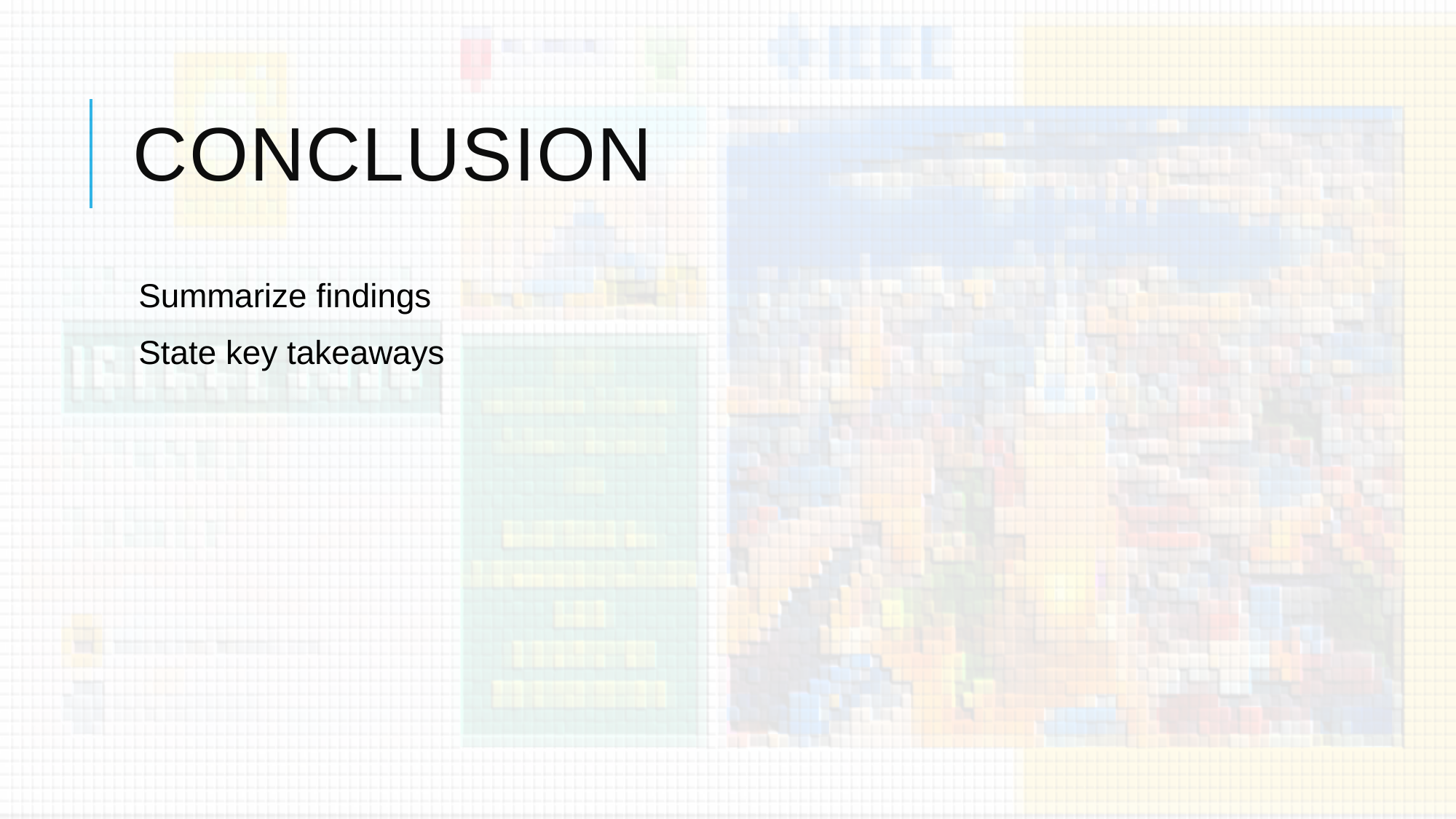

# Conclusion
Summarize findings
State key takeaways